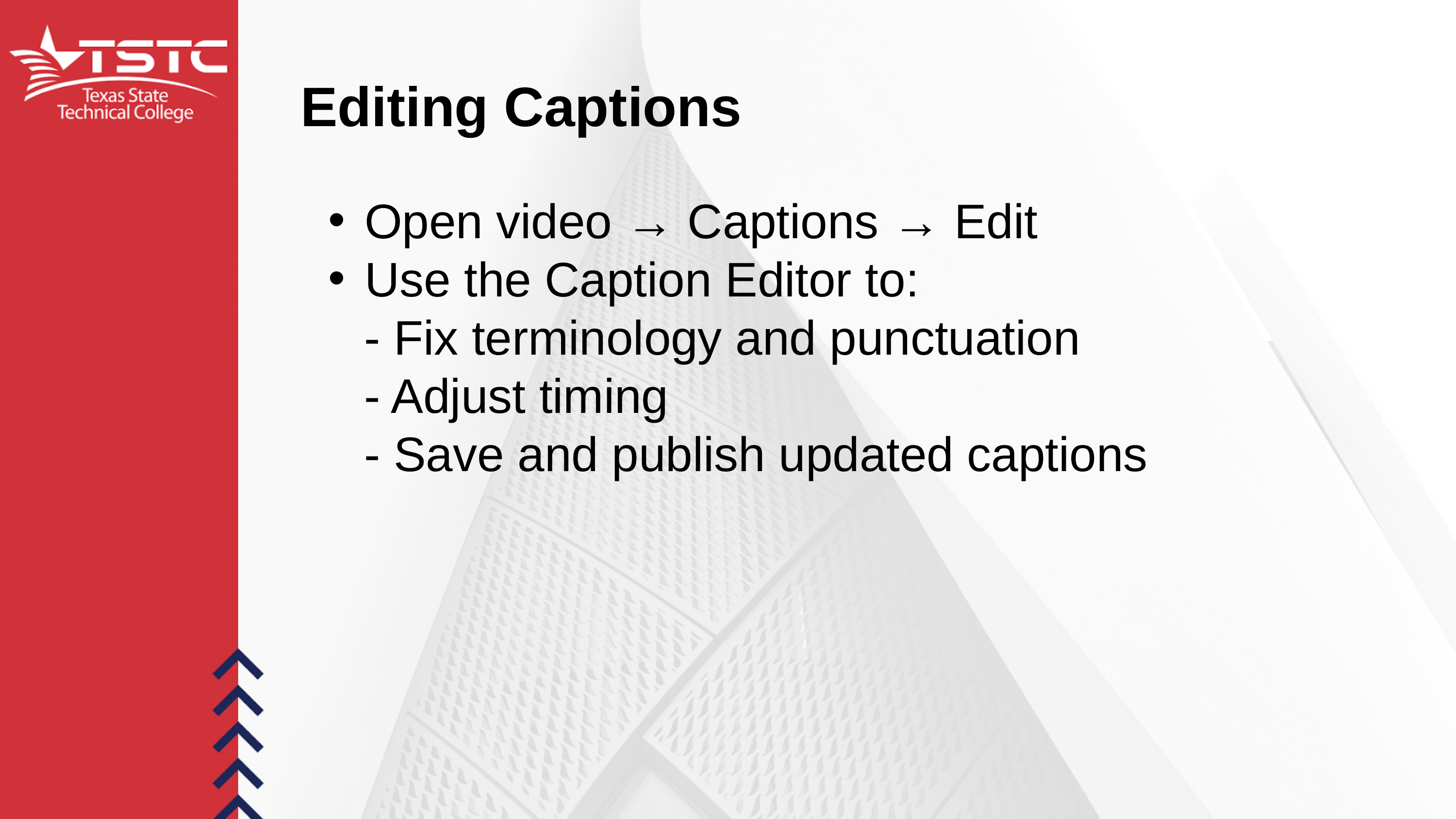

Editing Captions
Open video → Captions → Edit
Use the Caption Editor to:
  - Fix terminology and punctuation
  - Adjust timing
  - Save and publish updated captions